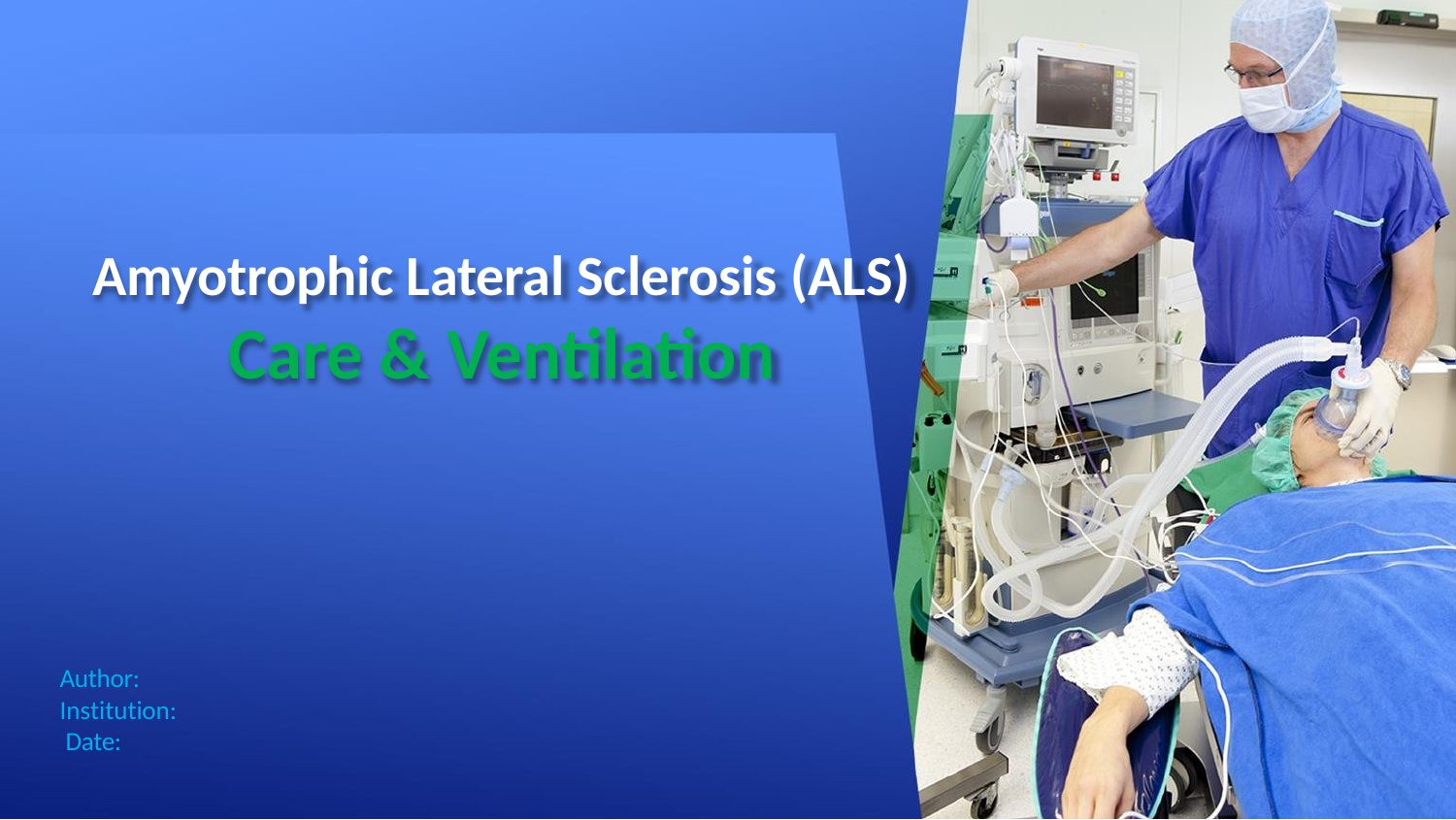

# Amyotrophic Lateral Sclerosis (ALS)
Care & Ventilation
Author:  Institution:  Date: